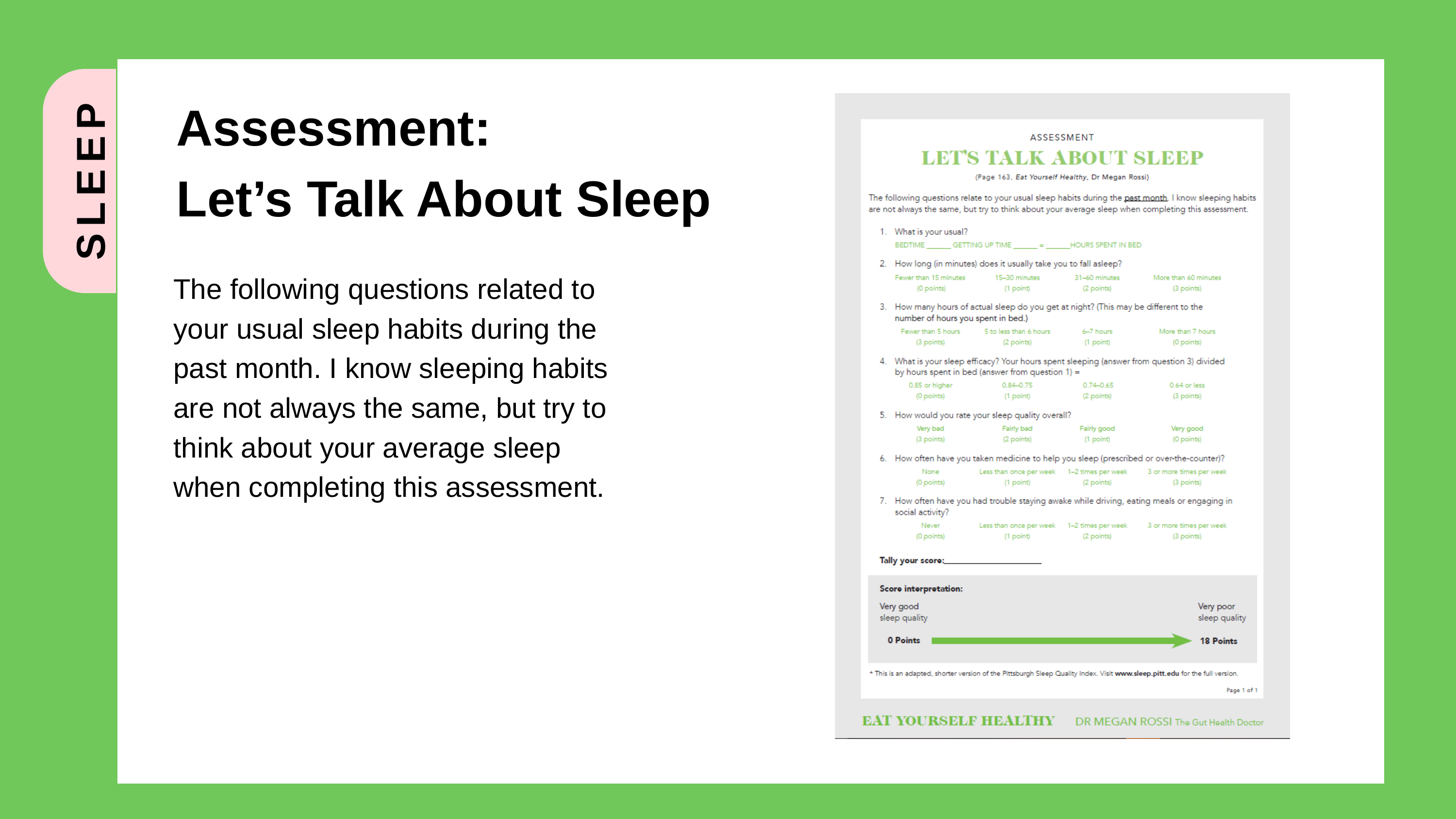

Assessment:
Let’s Talk About Sleep

SLEEP
The following questions related to your usual sleep habits during the past month. I know sleeping habits are not always the same, but try to think about your average sleep when completing this assessment.